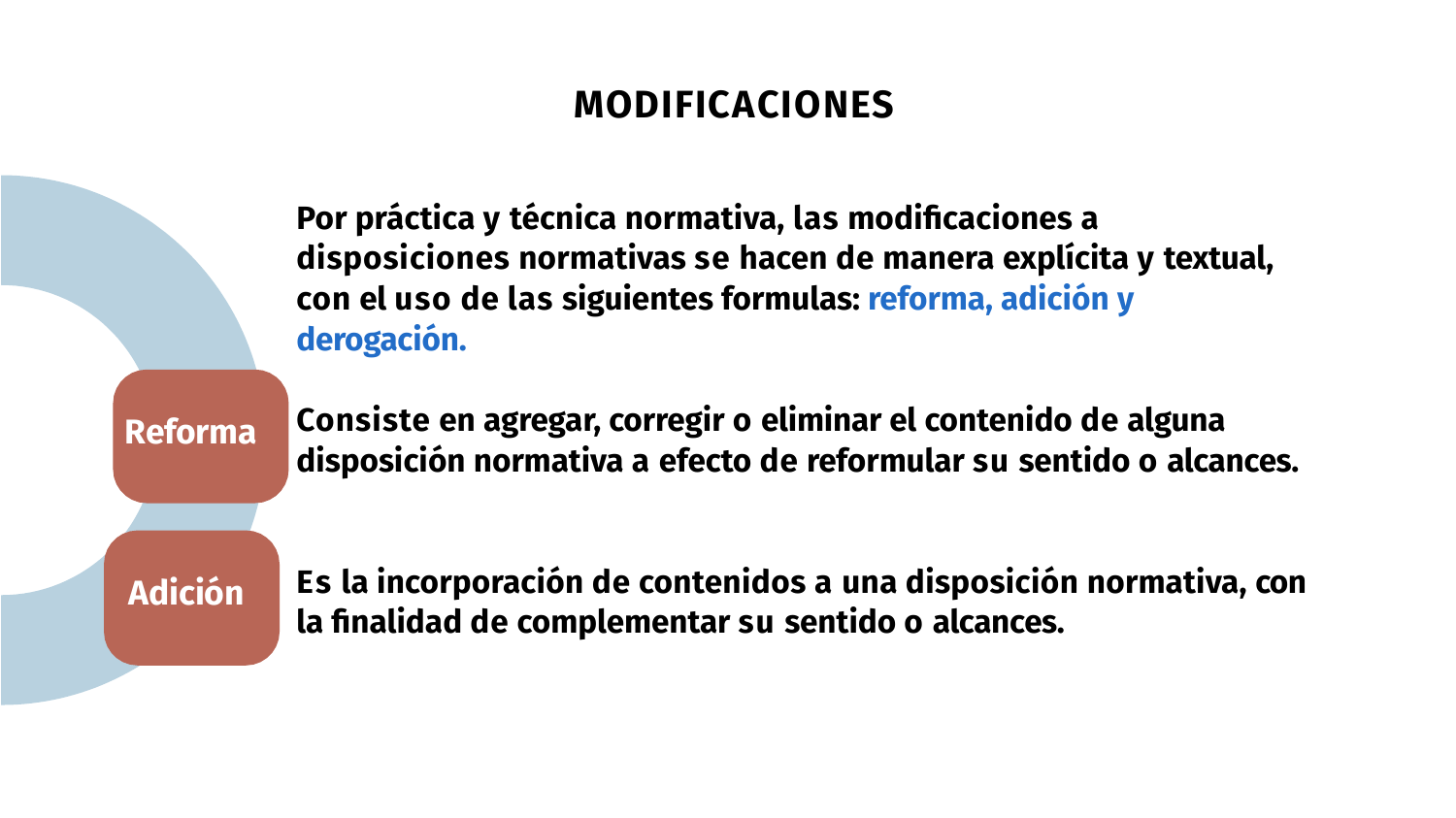

# MODIFICACIONES

Por práctica y técnica normativa, las modificaciones a disposiciones normativas se hacen de manera explícita y textual, con el uso de las siguientes formulas: reforma, adición y derogación.
Consiste en agregar, corregir o eliminar el contenido de alguna disposición normativa a efecto de reformular su sentido o alcances.
Reforma
Es la incorporación de contenidos a una disposición normativa, con la finalidad de complementar su sentido o alcances.
Adición